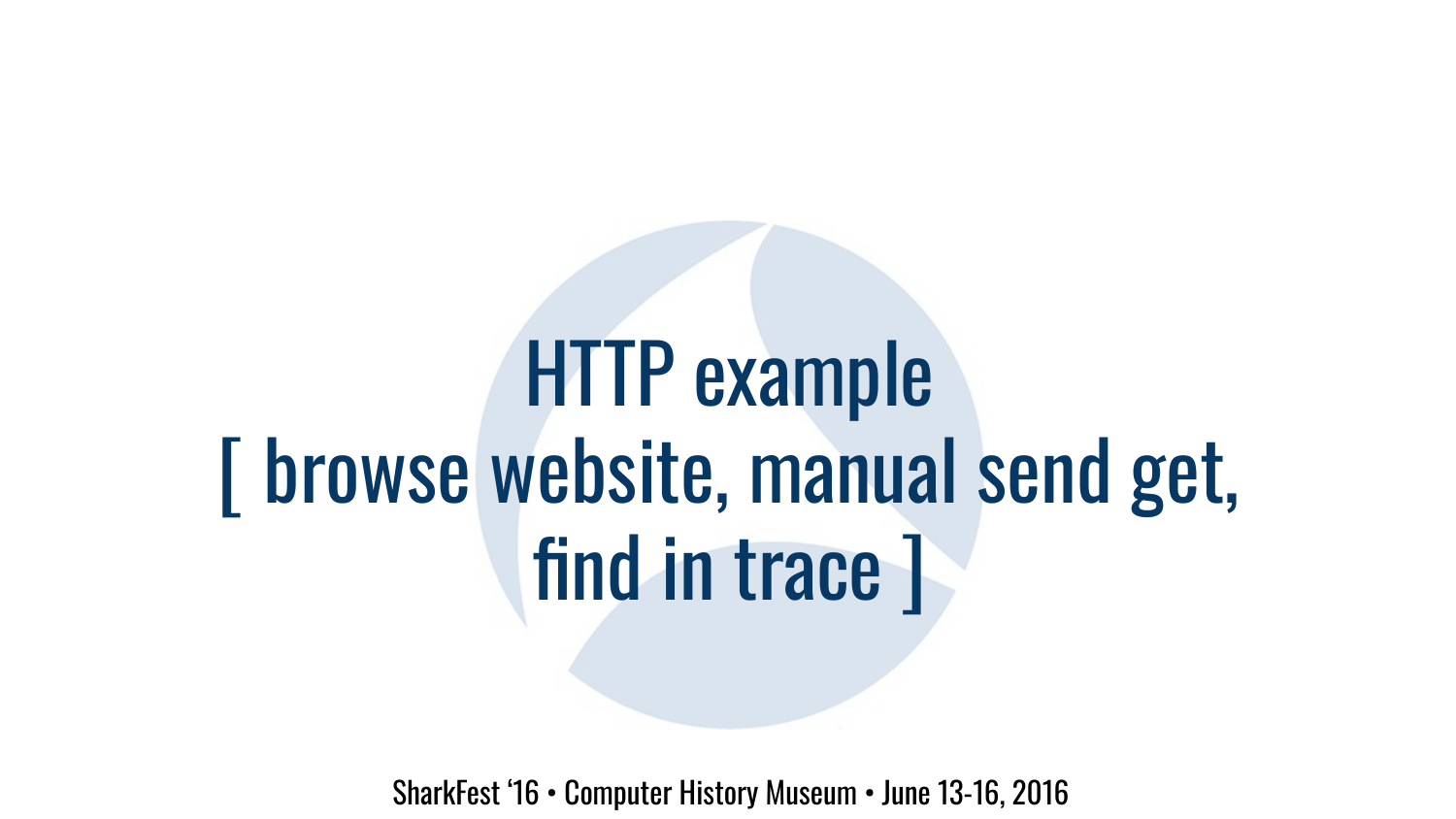

# HTTP example [ browse website, manual send get, find in trace ]